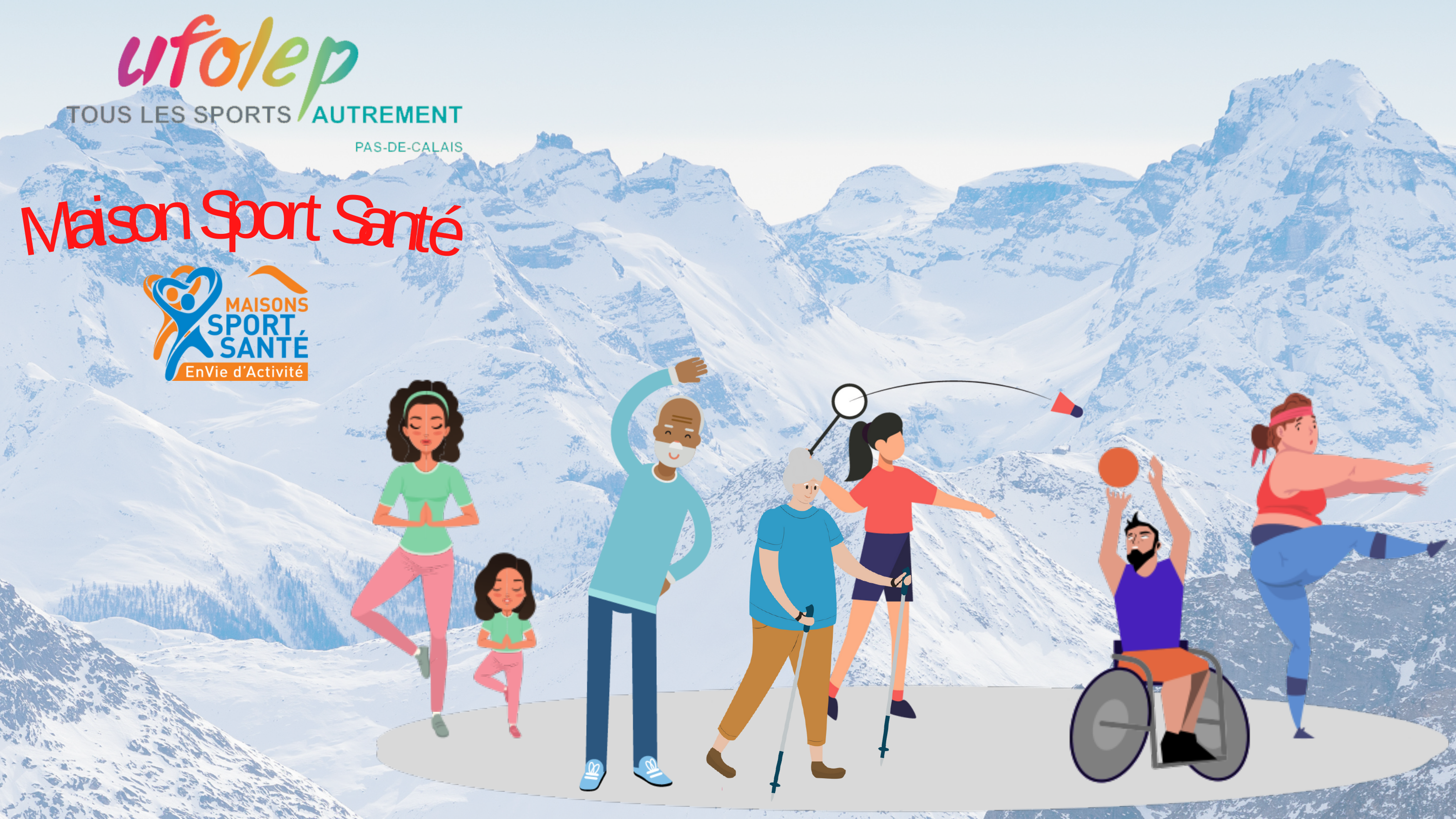

p
S
o
r
n
t
o
S
s
a
i
a
n
t
M
é